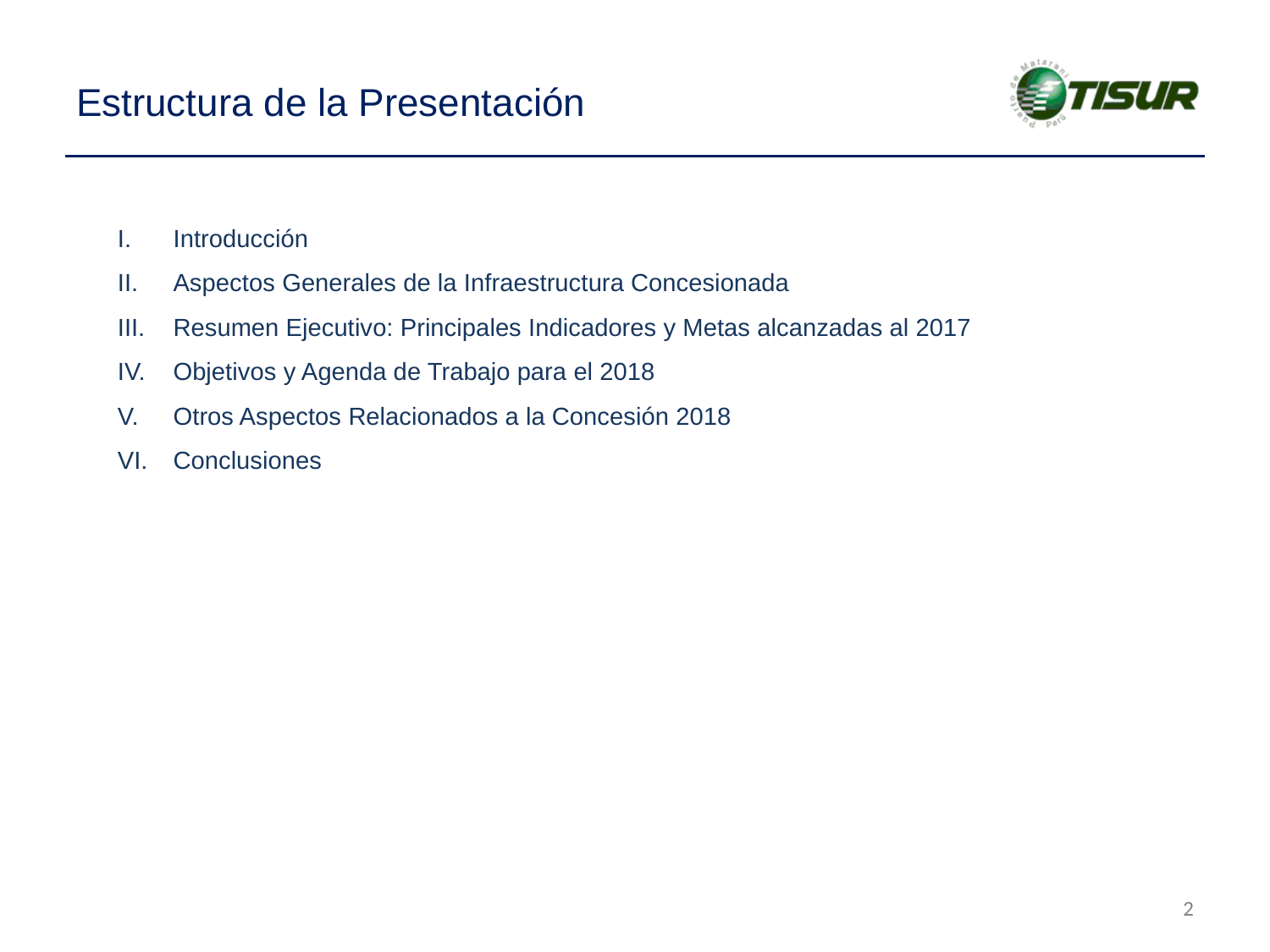

# Estructura de la Presentación
Introducción
Aspectos Generales de la Infraestructura Concesionada
Resumen Ejecutivo: Principales Indicadores y Metas alcanzadas al 2017
Objetivos y Agenda de Trabajo para el 2018
Otros Aspectos Relacionados a la Concesión 2018
Conclusiones
2